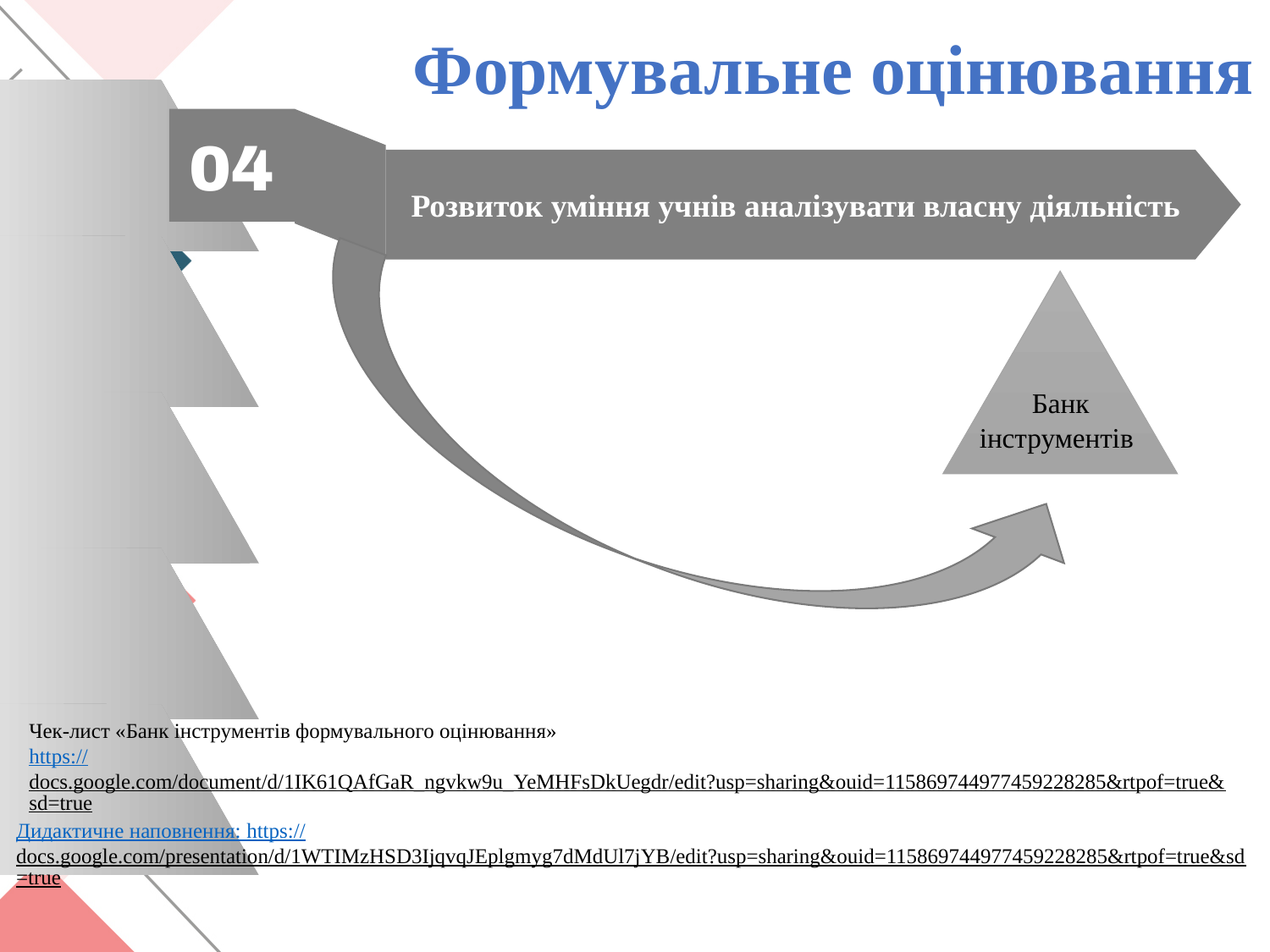

Формувальне оцінювання

04

Розвиток уміння учнів аналізувати власну діяльність

 Банк
інструментів

Чек-лист «Банк інструментів формувального оцінювання»
https://docs.google.com/document/d/1IK61QAfGaR_ngvkw9u_YeMHFsDkUegdr/edit?usp=sharing&ouid=115869744977459228285&rtpof=true&sd=true
Дидактичне наповнення: https://docs.google.com/presentation/d/1WTIMzHSD3IjqvqJEplgmyg7dMdUl7jYB/edit?usp=sharing&ouid=115869744977459228285&rtpof=true&sd=true